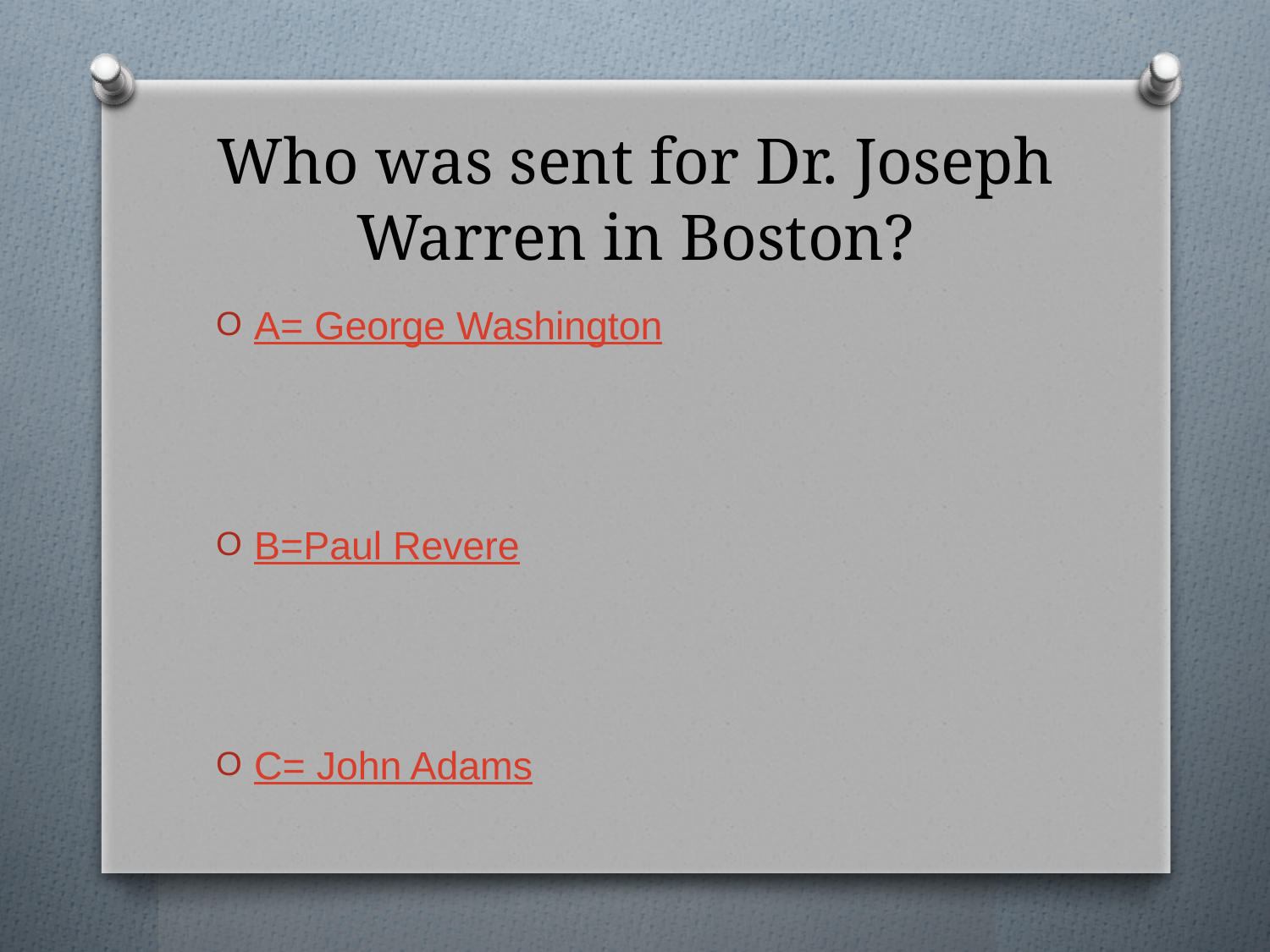

# Who was sent for Dr. Joseph Warren in Boston?
A= George Washington

B=Paul Revere

C= John Adams